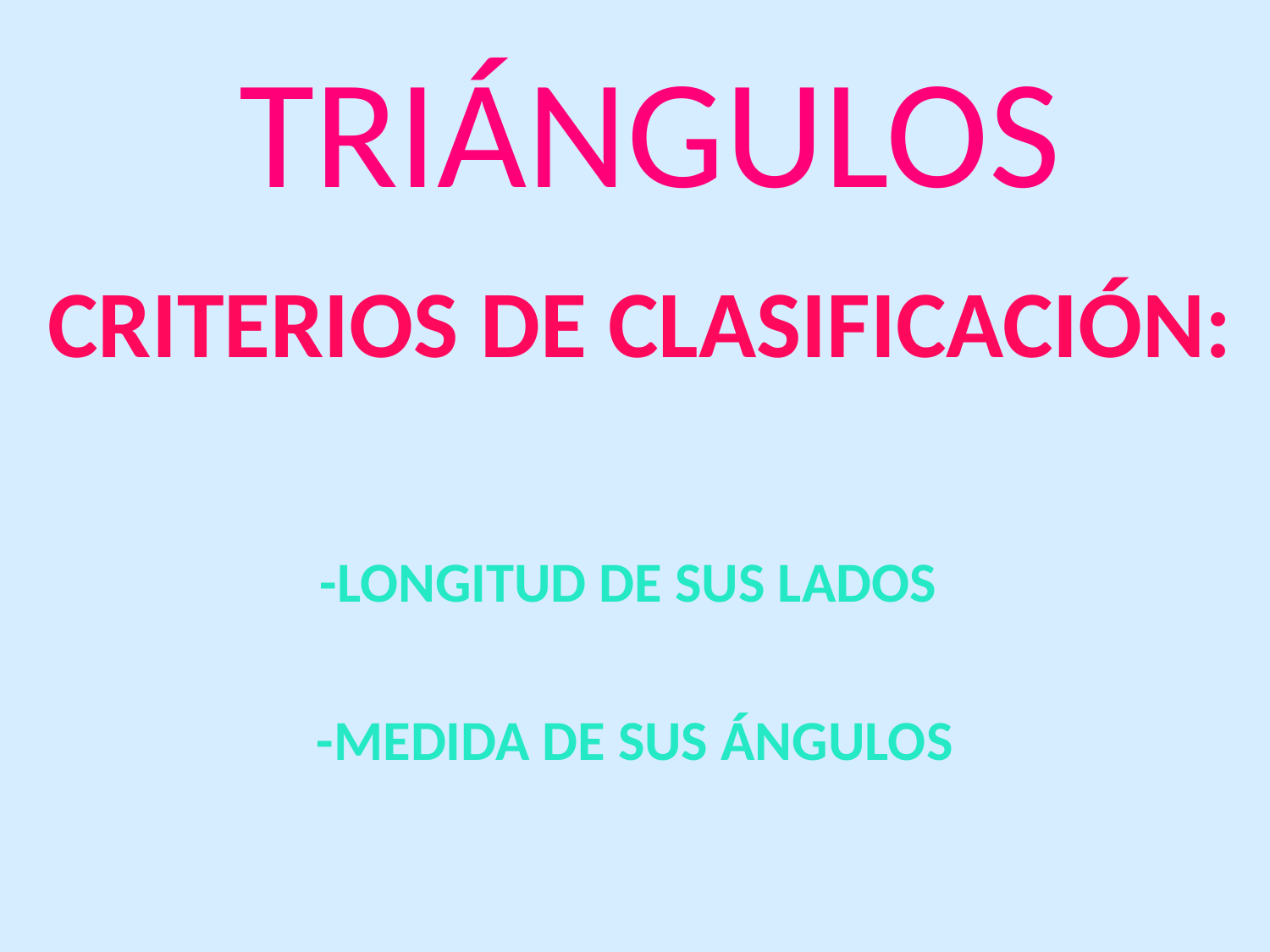

TRIÁNGULOS
CRITERIOS DE CLASIFICACIÓN:
-LONGITUD DE SUS LADOS

-MEDIDA DE SUS ÁNGULOS